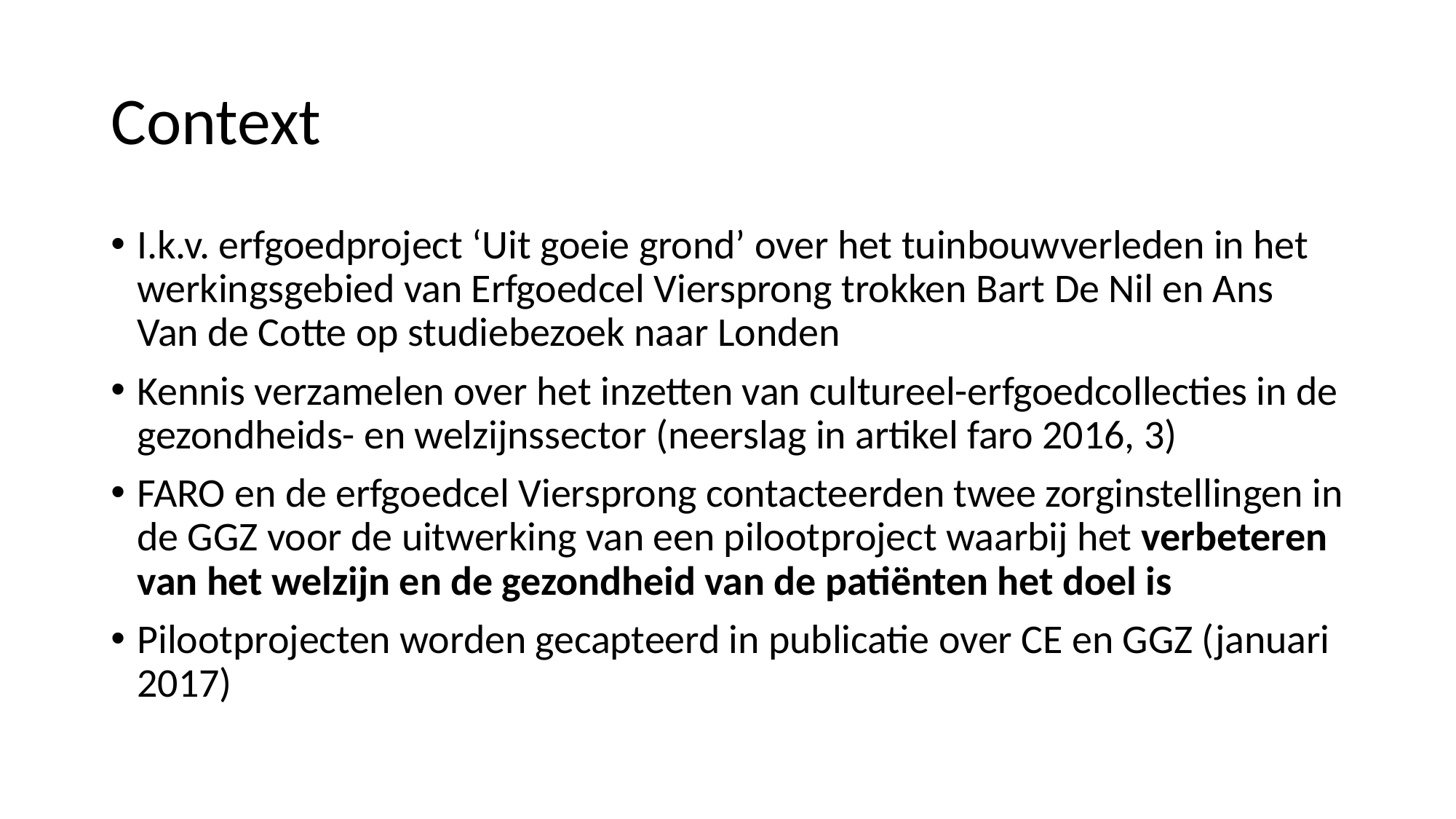

# Context
I.k.v. erfgoedproject ‘Uit goeie grond’ over het tuinbouwverleden in het werkingsgebied van Erfgoedcel Viersprong trokken Bart De Nil en Ans Van de Cotte op studiebezoek naar Londen
Kennis verzamelen over het inzetten van cultureel-erfgoedcollecties in de gezondheids- en welzijnssector (neerslag in artikel faro 2016, 3)
FARO en de erfgoedcel Viersprong contacteerden twee zorginstellingen in de GGZ voor de uitwerking van een pilootproject waarbij het verbeteren van het welzijn en de gezondheid van de patiënten het doel is
Pilootprojecten worden gecapteerd in publicatie over CE en GGZ (januari 2017)